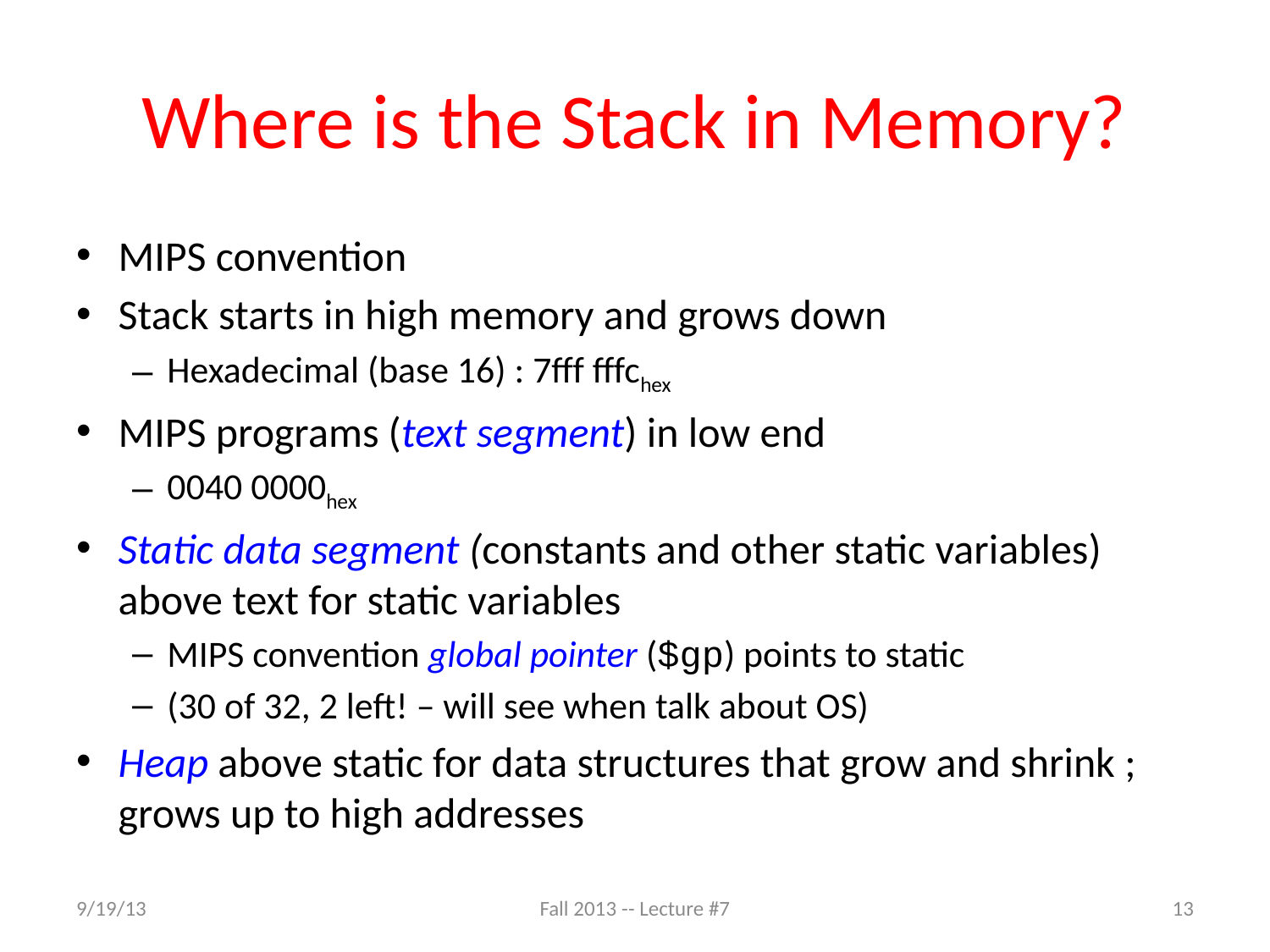

# Where is the Stack in Memory?
MIPS convention
Stack starts in high memory and grows down
Hexadecimal (base 16) : 7fff fffchex
MIPS programs (text segment) in low end
0040 0000hex
Static data segment (constants and other static variables) above text for static variables
MIPS convention global pointer ($gp) points to static
(30 of 32, 2 left! – will see when talk about OS)
Heap above static for data structures that grow and shrink ; grows up to high addresses
9/19/13
Fall 2013 -- Lecture #7
13